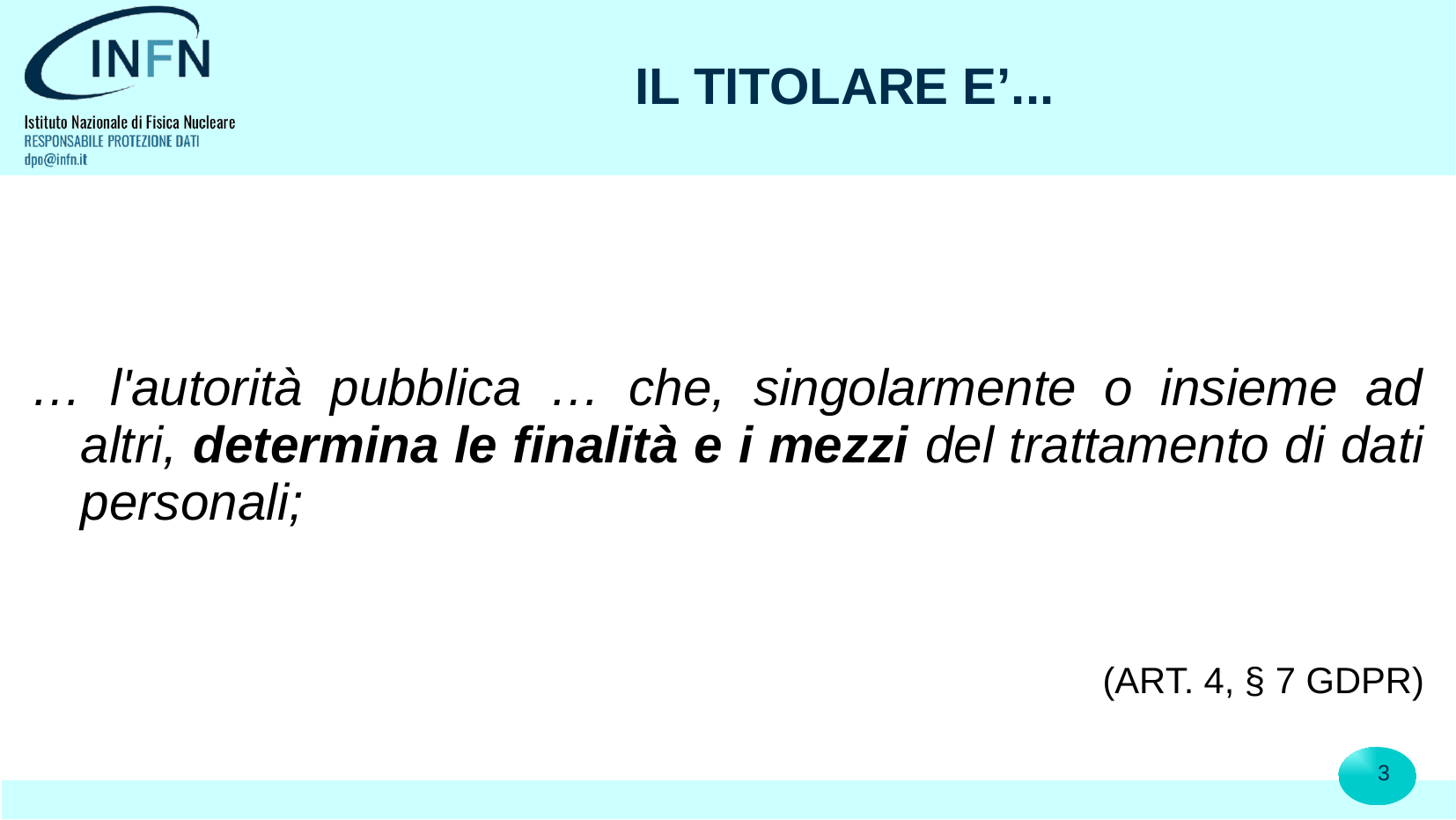

# IL TITOLARE E’...

… l'autorità pubblica … che, singolarmente o insieme ad altri, determina le finalità e i mezzi del trattamento di dati personali;

							  (ART. 4, § 7 GDPR)

3